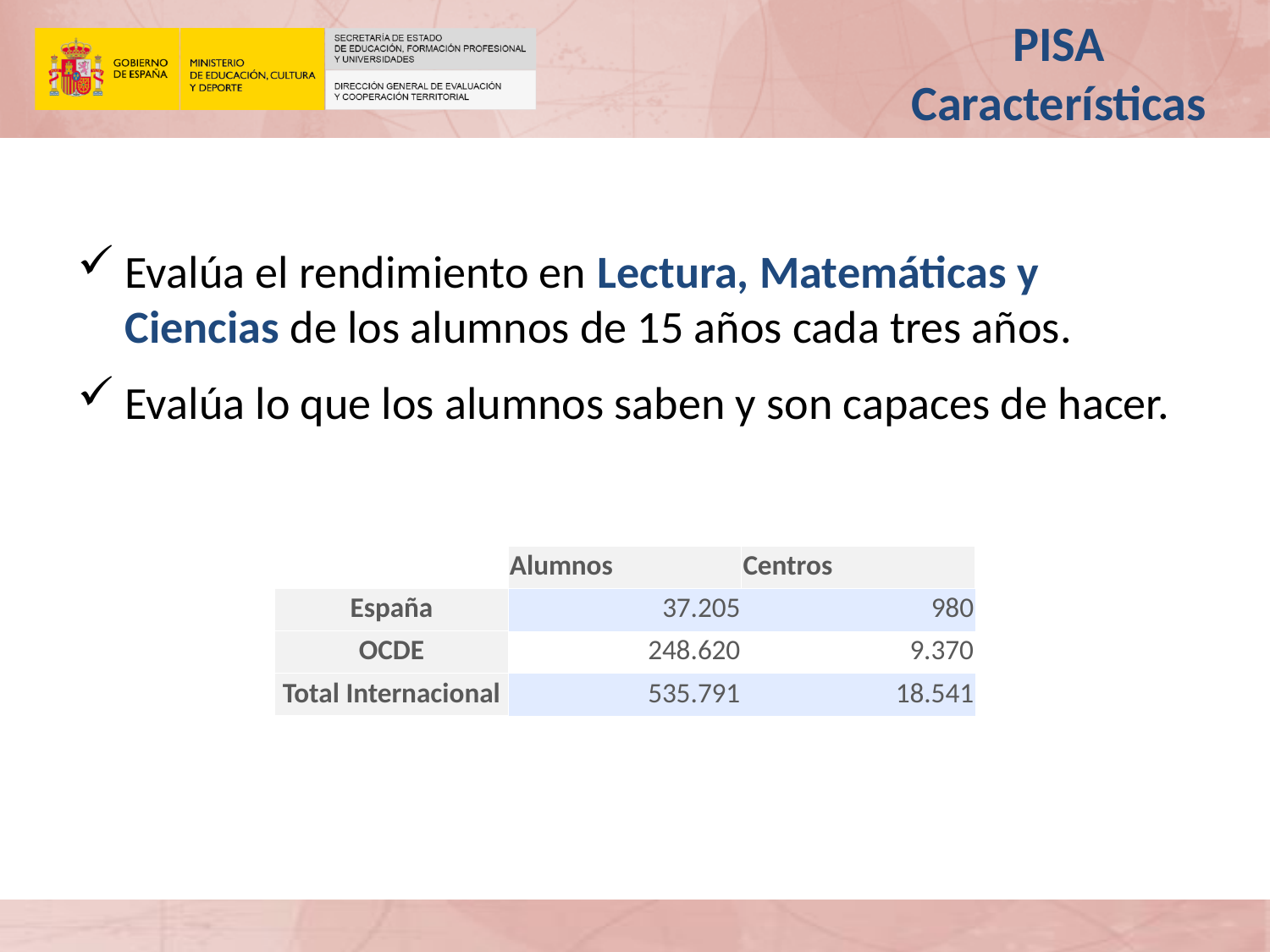

PISA Características
Evalúa el rendimiento en Lectura, Matemáticas y Ciencias de los alumnos de 15 años cada tres años.
Evalúa lo que los alumnos saben y son capaces de hacer.
|  | Alumnos | Centros |
| --- | --- | --- |
| España | 37.205 | 980 |
| OCDE | 248.620 | 9.370 |
| Total Internacional | 535.791 | 18.541 |